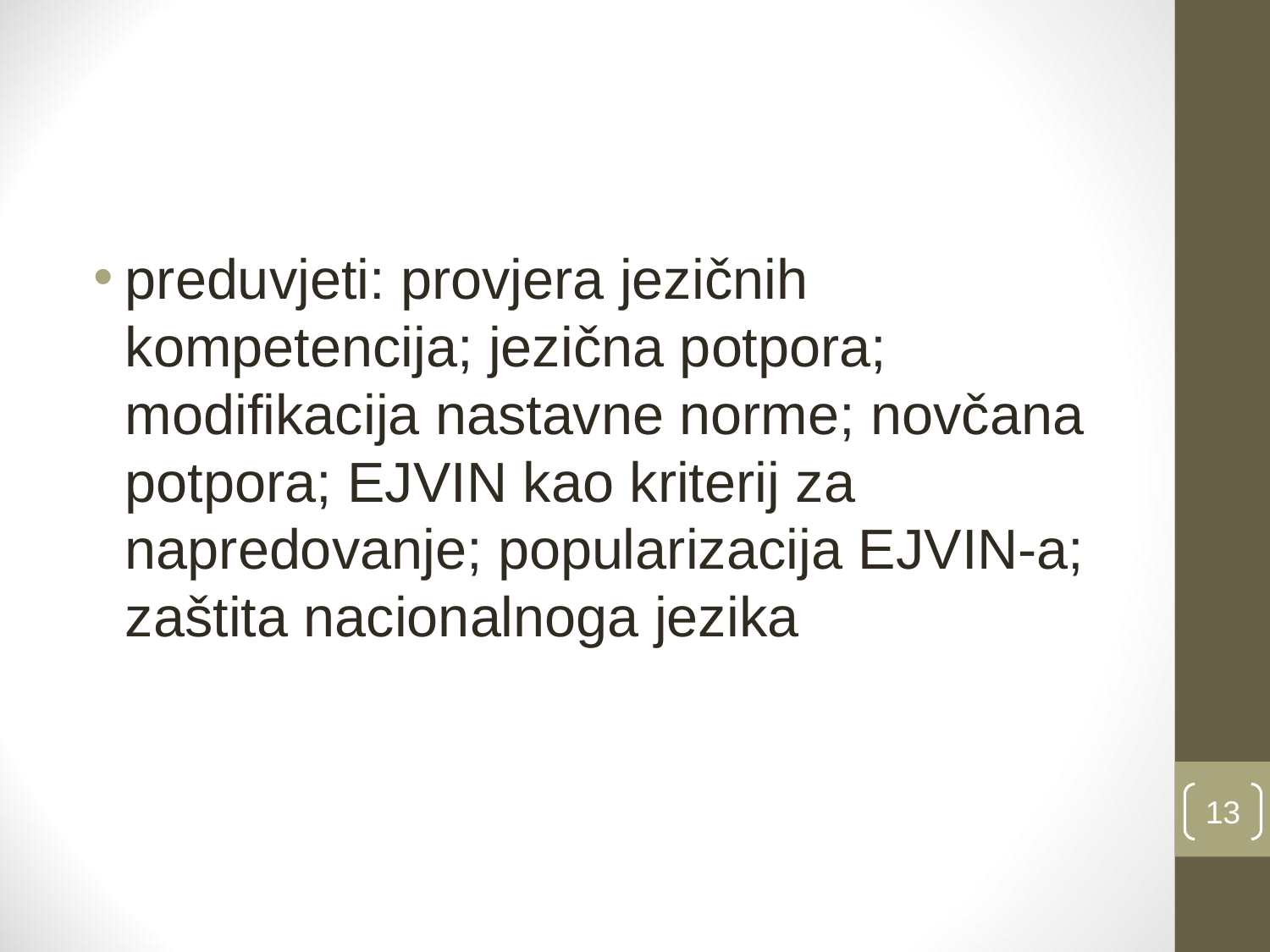

#
preduvjeti: provjera jezičnih kompetencija; jezična potpora; modifikacija nastavne norme; novčana potpora; EJVIN kao kriterij za napredovanje; popularizacija EJVIN-a; zaštita nacionalnoga jezika

13